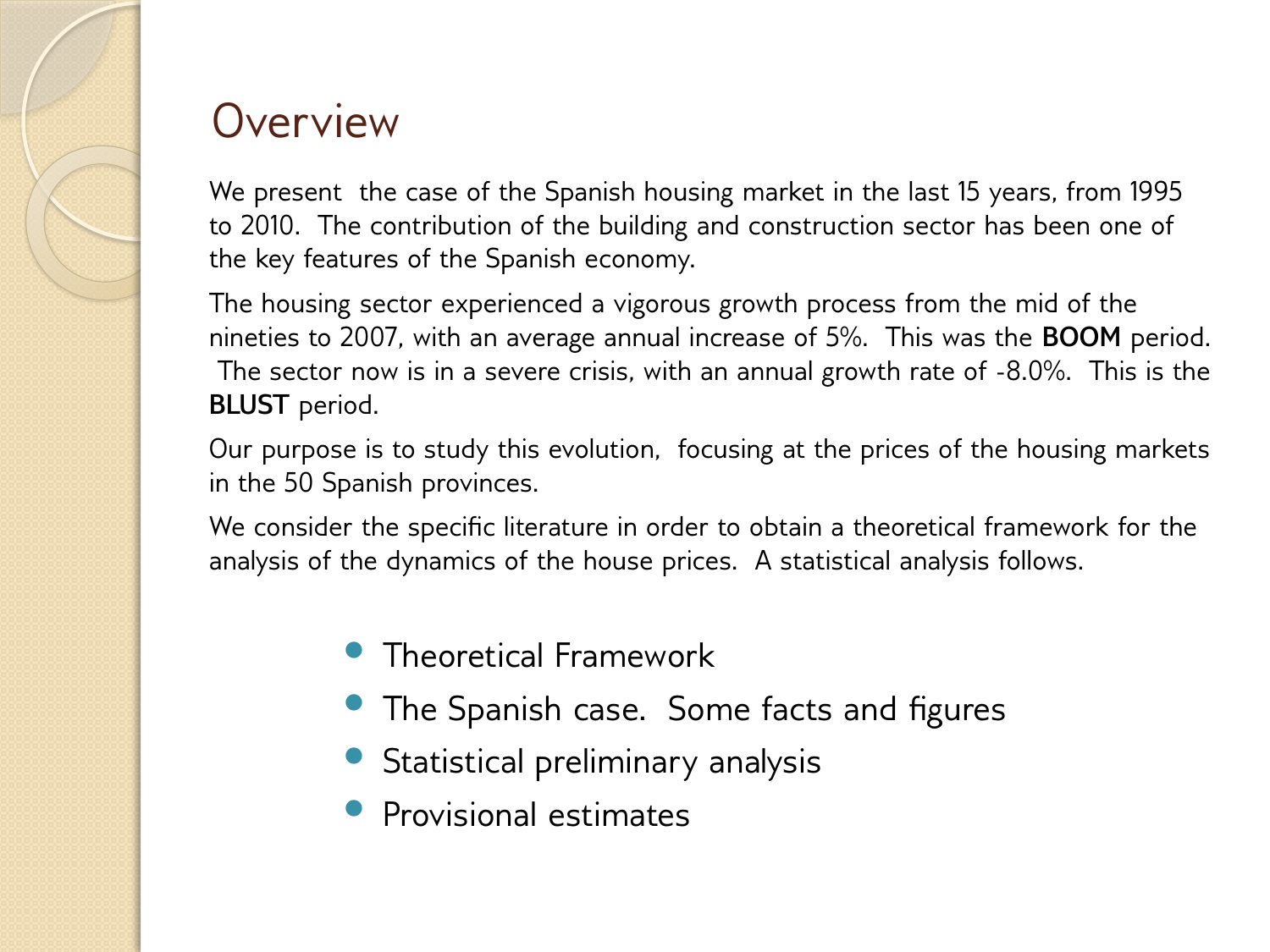

# Overview
We present  the case of the Spanish housing market in the last 15 years, from 1995 to 2010.  The contribution of the building and construction sector has been one of the key features of the Spanish economy.
The housing sector experienced a vigorous growth process from the mid of the nineties to 2007, with an average annual increase of 5%.  This was the BOOM period.  The sector now is in a severe crisis, with an annual growth rate of -8.0%.  This is the BLUST period.
Our purpose is to study this evolution,  focusing at the prices of the housing markets in the 50 Spanish provinces.
We consider the specific literature in order to obtain a theoretical framework for the analysis of the dynamics of the house prices.  A statistical analysis follows.
Theoretical Framework
The Spanish case.  Some facts and figures
Statistical preliminary analysis
Provisional estimates